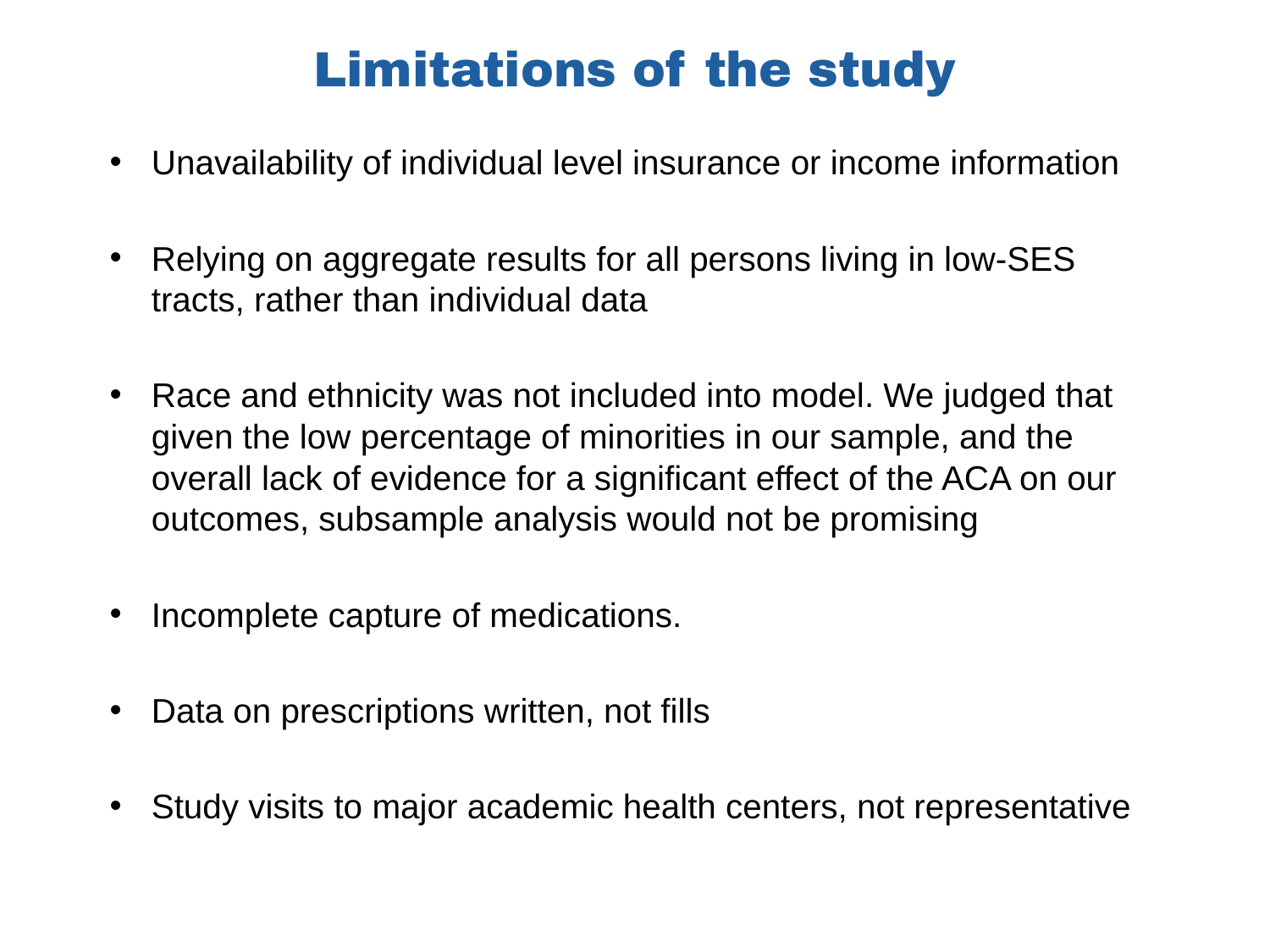

# Limitations of the study
Unavailability of individual level insurance or income information

Relying on aggregate results for all persons living in low-SES tracts, rather than individual data

Race and ethnicity was not included into model. We judged that given the low percentage of minorities in our sample, and the overall lack of evidence for a significant effect of the ACA on our outcomes, subsample analysis would not be promising

Incomplete capture of medications.

Data on prescriptions written, not fills

Study visits to major academic health centers, not representative